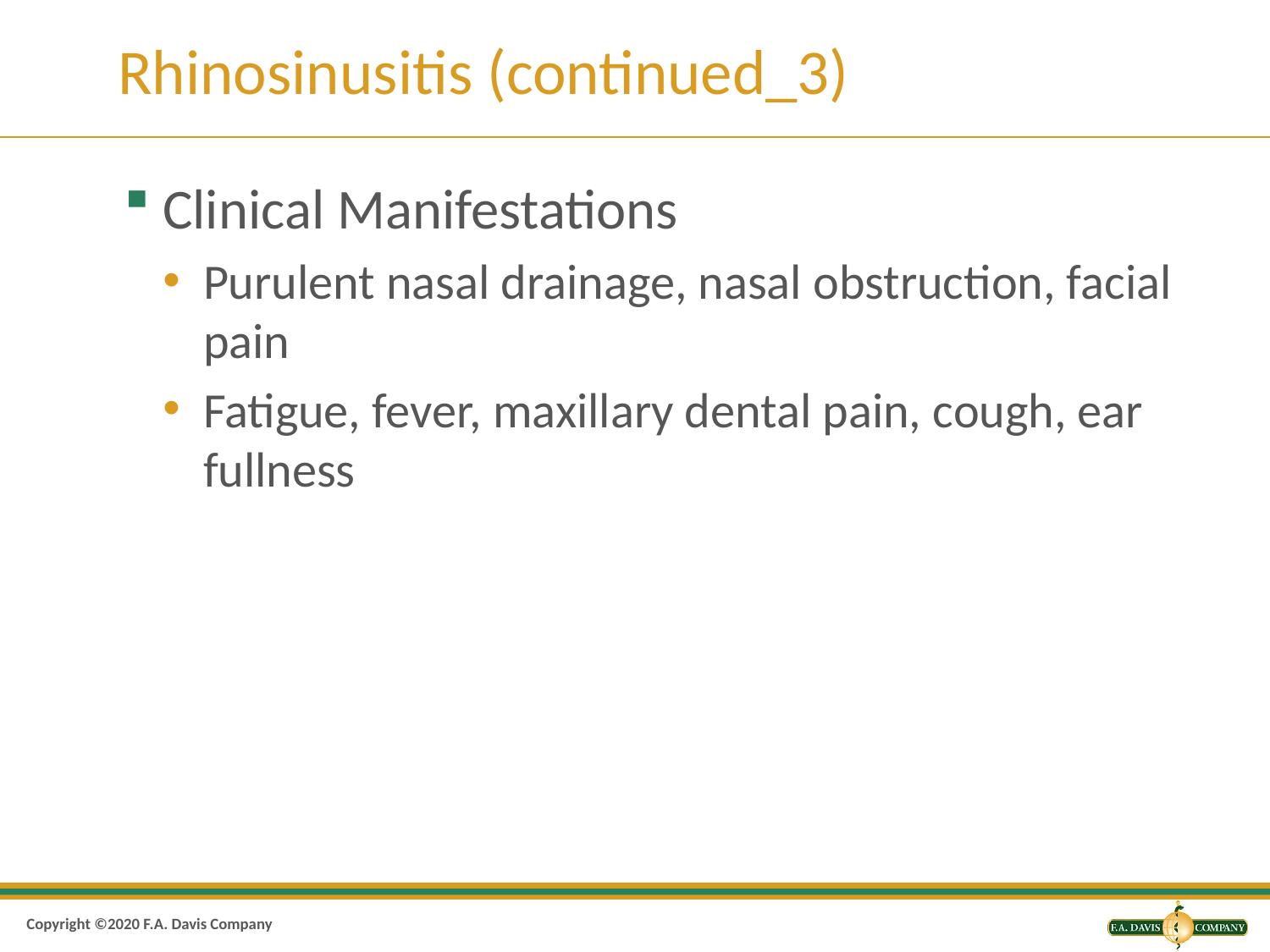

# Rhinosinusitis (continued_3)
Clinical Manifestations
Purulent nasal drainage, nasal obstruction, facial pain
Fatigue, fever, maxillary dental pain, cough, ear fullness